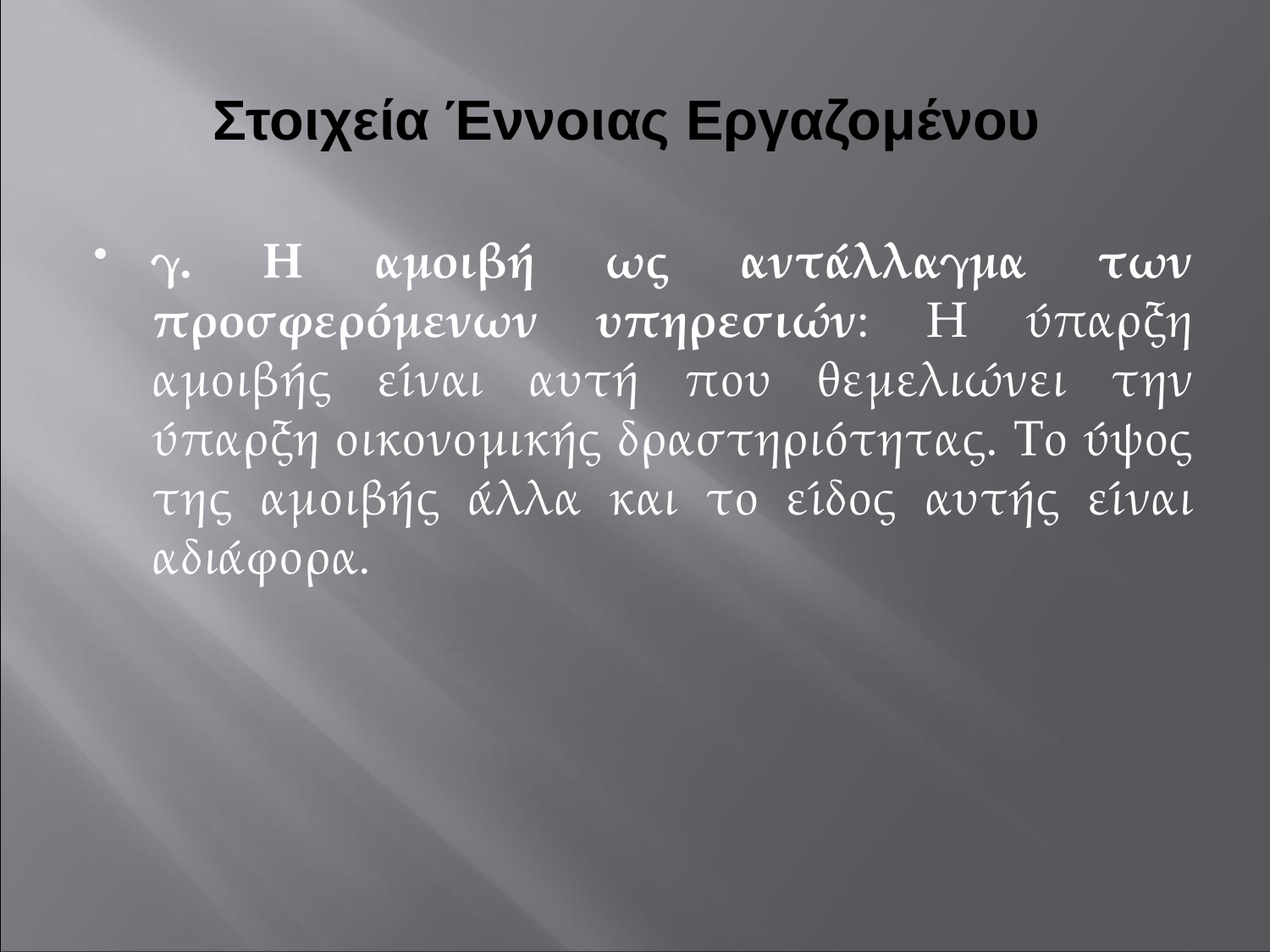

# Στοιχεία Έννοιας Εργαζομένου
γ. Η αμοιβή ως αντάλλαγμα των προσφερόμενων υπηρεσιών: Η ύπαρξη αμοιβής είναι αυτή που θεμελιώνει την ύπαρξη οικονομικής δραστηριότητας. Το ύψος της αμοιβής άλλα και το είδος αυτής είναι αδιάφορα.